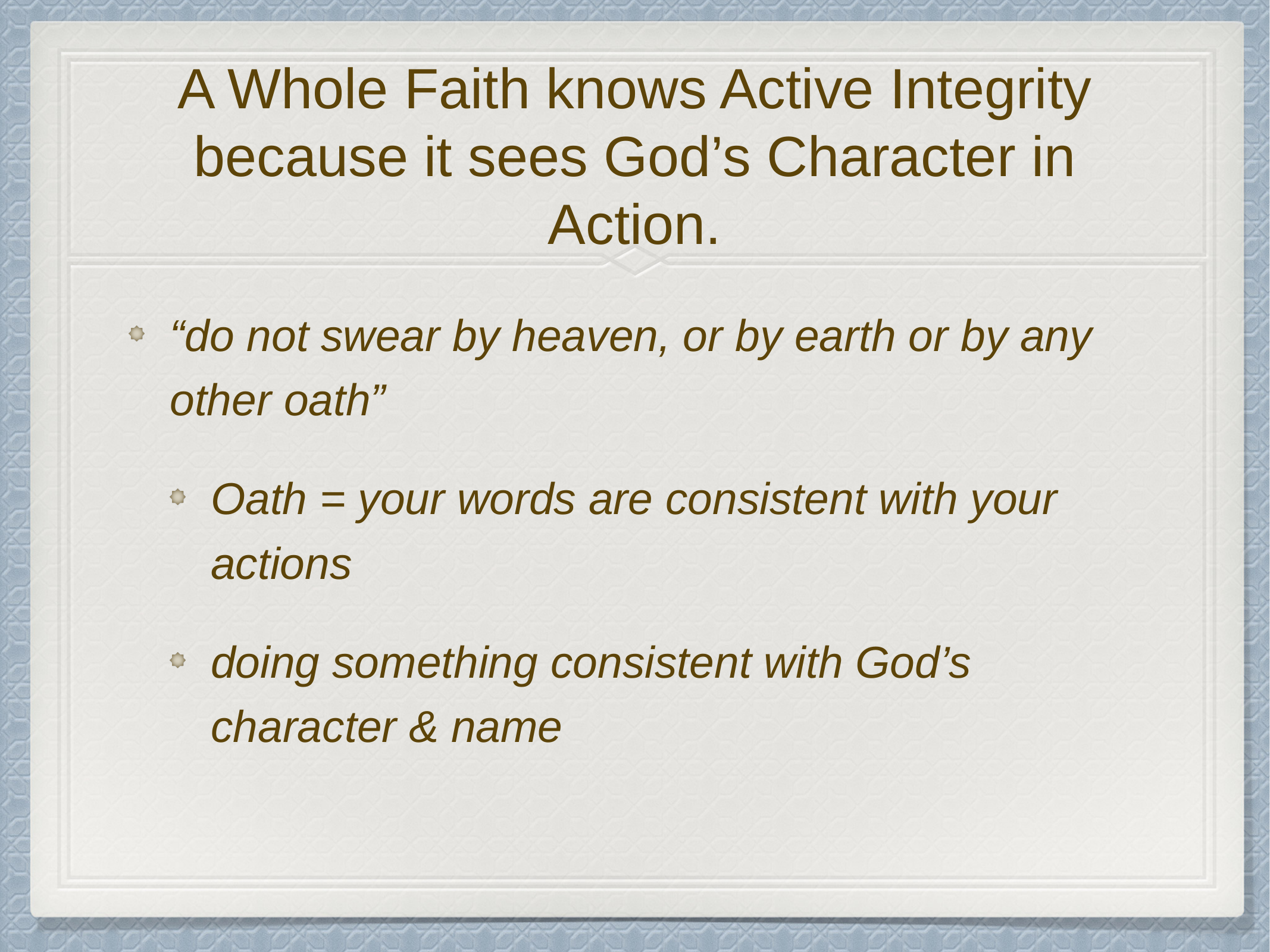

# A Whole Faith knows Active Integrity because it sees God’s Character in Action.
“do not swear by heaven, or by earth or by any other oath”
Oath = your words are consistent with your actions
doing something consistent with God’s character & name